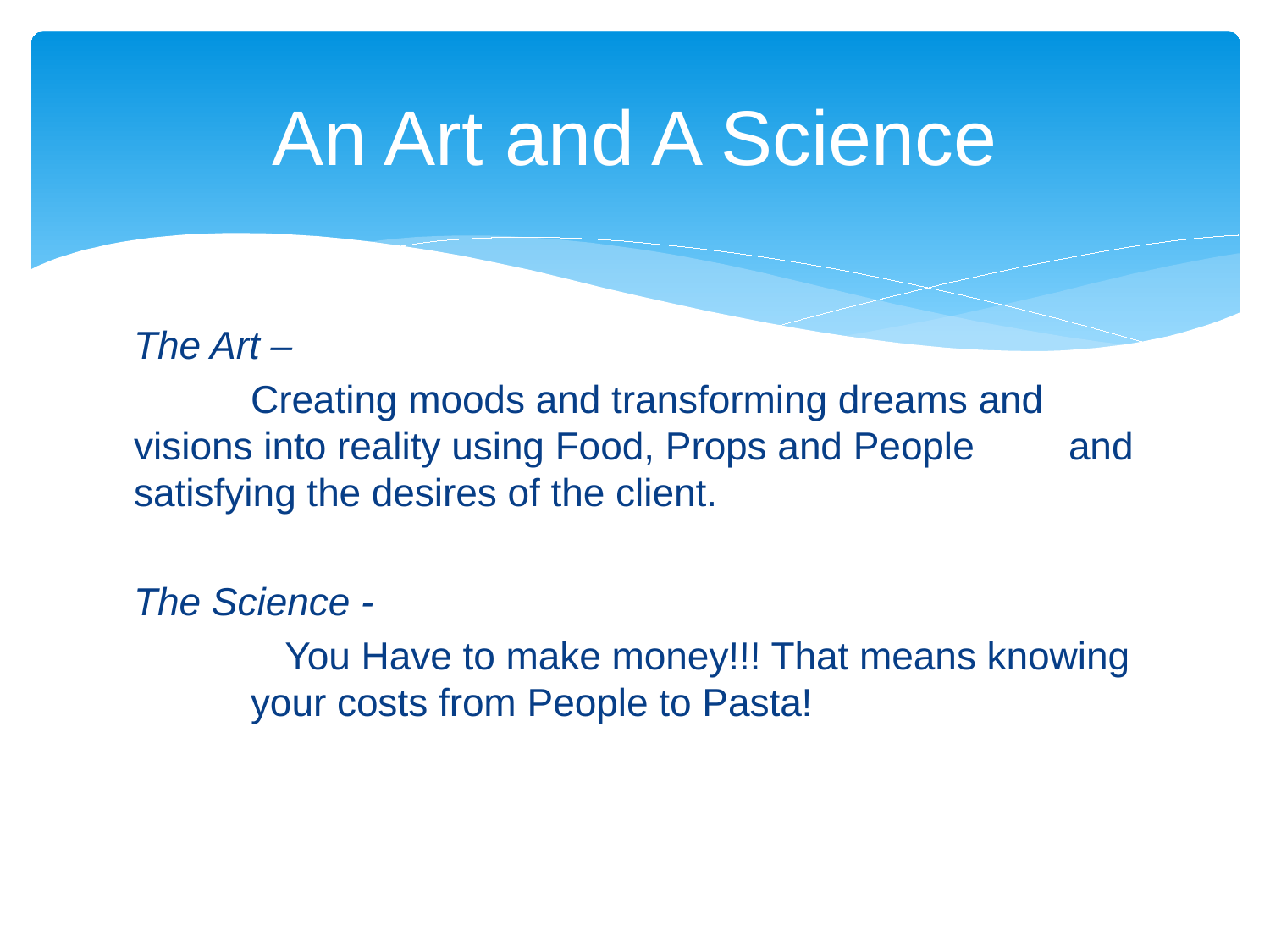

# An Art and A Science
The Art –
	Creating moods and transforming dreams and 	visions into reality using Food, Props and People 	and satisfying the desires of the client.

The Science -
              You Have to make money!!! That means knowing 	your costs from People to Pasta!